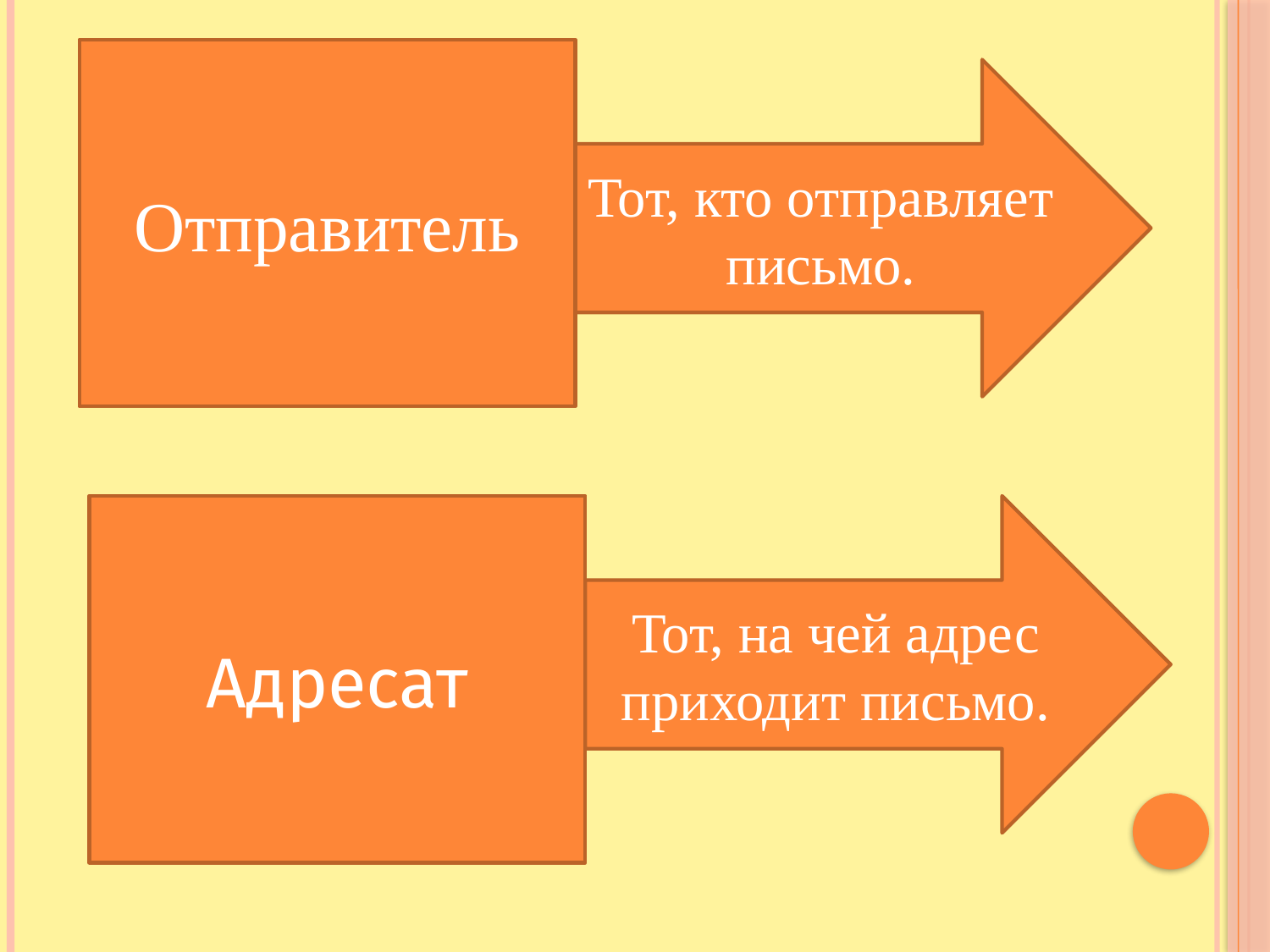

Отправитель
Тот, кто отправляет письмо.
Адресат
Тот, на чей адрес приходит письмо.